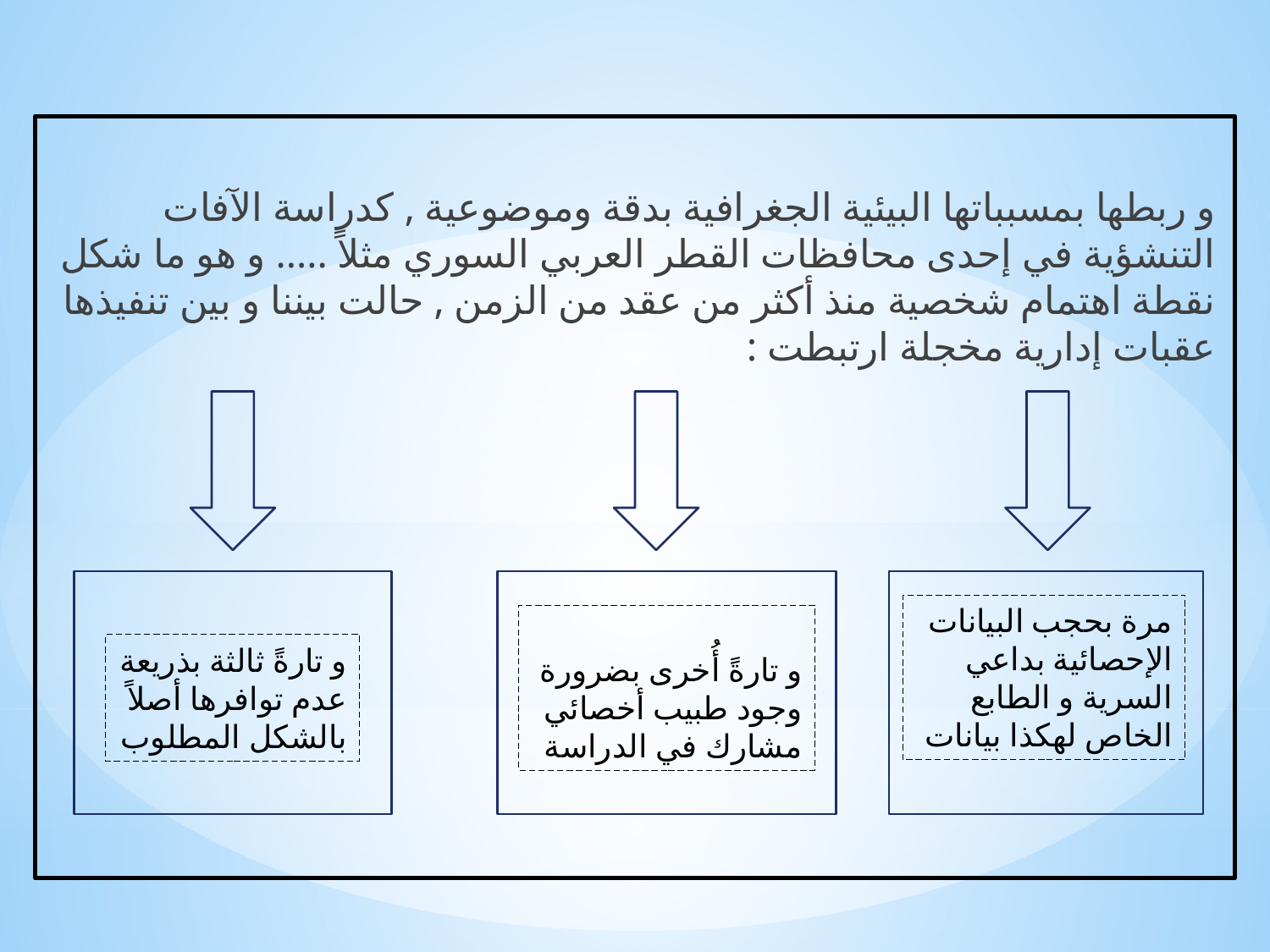

و ربطها بمسبباتها البيئية الجغرافية بدقة وموضوعية , كدراسة الآفات التنشؤية في إحدى محافظات القطر العربي السوري مثلاً ..... و هو ما شكل نقطة اهتمام شخصية منذ أكثر من عقد من الزمن , حالت بيننا و بين تنفيذها عقبات إدارية مخجلة ارتبطت :

مرة بحجب البيانات الإحصائية بداعي السرية و الطابع الخاص لهكذا بيانات

و تارةً أُخرى بضرورة وجود طبيب أخصائي مشارك في الدراسة
و تارةً ثالثة بذريعة عدم توافرها أصلاً بالشكل المطلوب